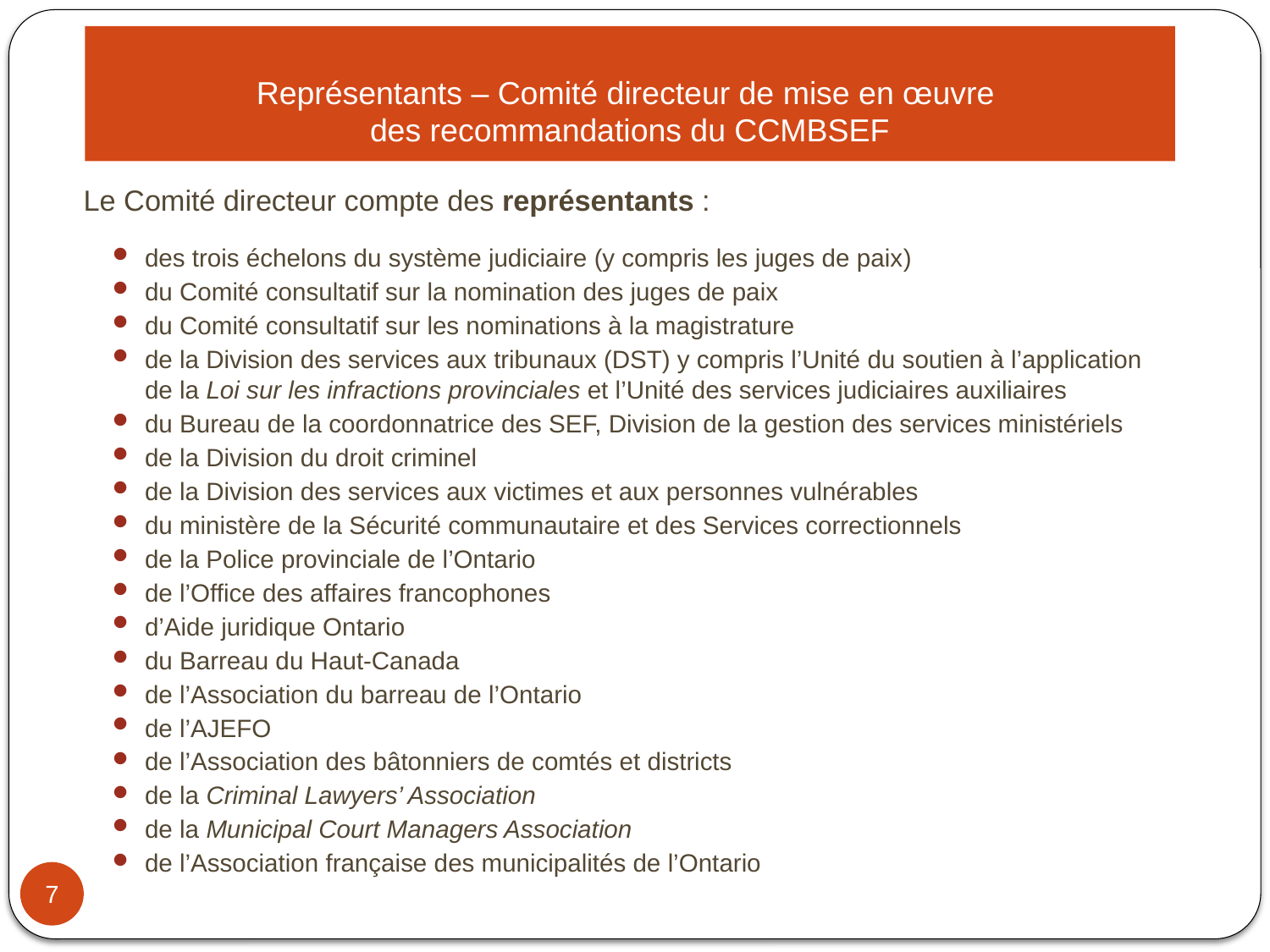

# Représentants – Comité directeur de mise en œuvre des recommandations du CCMBSEF
Le Comité directeur compte des représentants :

des trois échelons du système judiciaire (y compris les juges de paix)
du Comité consultatif sur la nomination des juges de paix
du Comité consultatif sur les nominations à la magistrature
de la Division des services aux tribunaux (DST) y compris l’Unité du soutien à l’application de la Loi sur les infractions provinciales et l’Unité des services judiciaires auxiliaires
du Bureau de la coordonnatrice des SEF, Division de la gestion des services ministériels
de la Division du droit criminel
de la Division des services aux victimes et aux personnes vulnérables
du ministère de la Sécurité communautaire et des Services correctionnels
de la Police provinciale de l’Ontario
de l’Office des affaires francophones
d’Aide juridique Ontario
du Barreau du Haut-Canada
de l’Association du barreau de l’Ontario
de l’AJEFO
de l’Association des bâtonniers de comtés et districts
de la Criminal Lawyers’ Association
de la Municipal Court Managers Association
de l’Association française des municipalités de l’Ontario

7